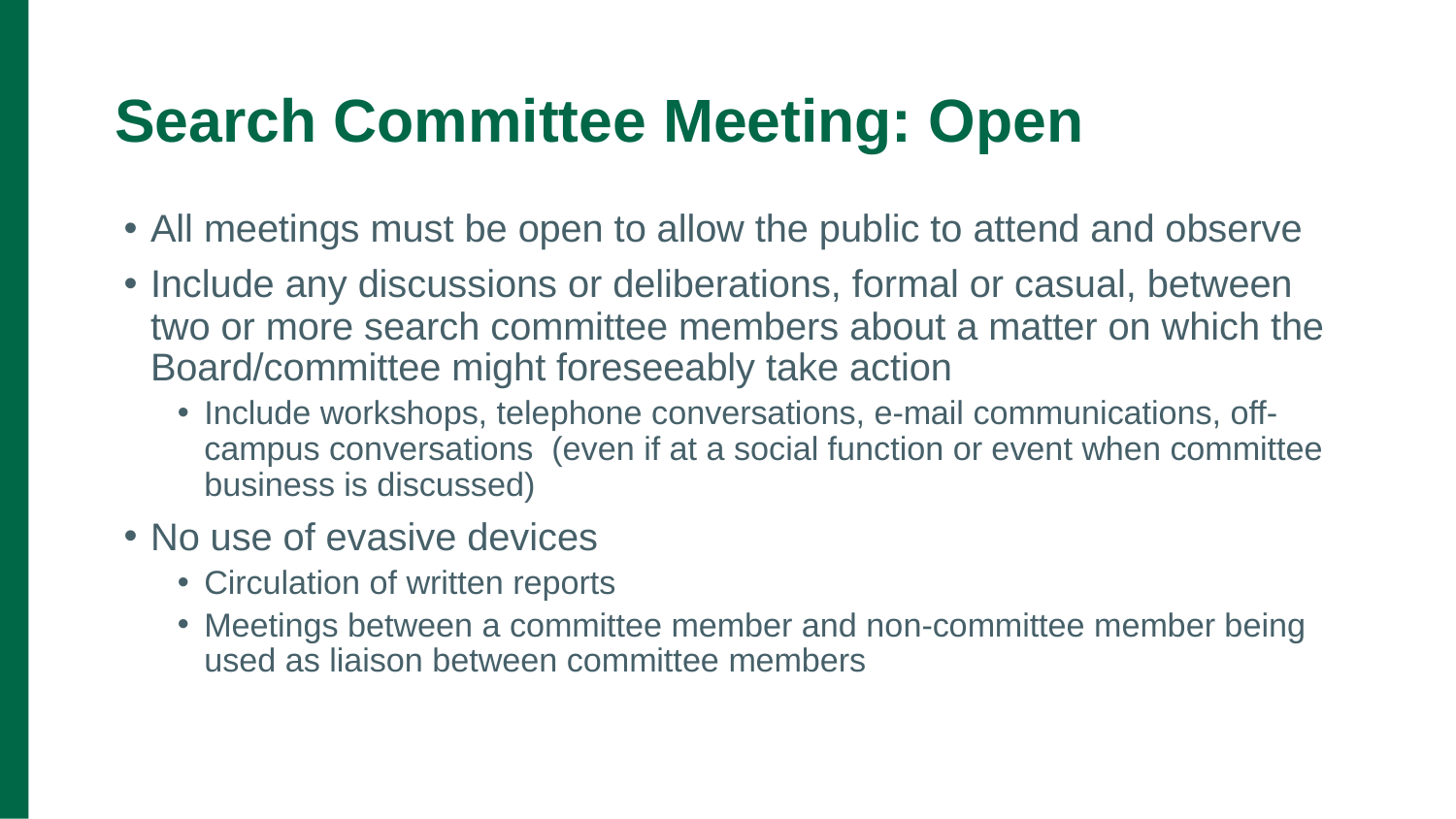

# Search Committee Meeting: Open
All meetings must be open to allow the public to attend and observe
Include any discussions or deliberations, formal or casual, between two or more search committee members about a matter on which the Board/committee might foreseeably take action
Include workshops, telephone conversations, e-mail communications, off-campus conversations  (even if at a social function or event when committee business is discussed)
No use of evasive devices
Circulation of written reports
Meetings between a committee member and non-committee member being used as liaison between committee members